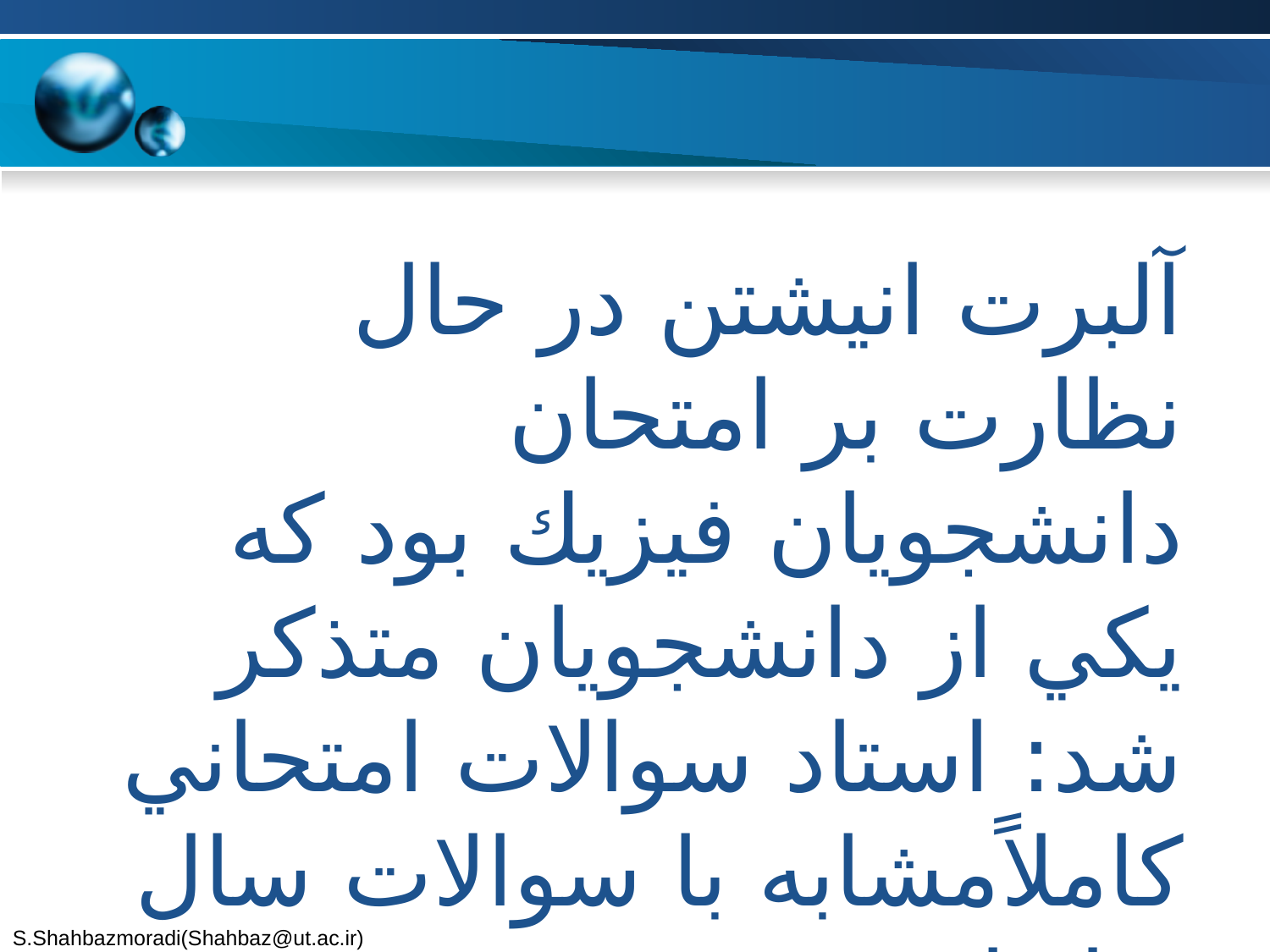

آلبرت انيشتن در حال نظارت بر امتحان دانشجويان فيزيك بود كه يكي از دانشجويان متذكر شد: استاد سوالات امتحاني كاملاًمشابه با سوالات سال قبل است.
انيشتن پاسخ داد: “آري، اما امسال پاسخها تفاوت كرده اند”.